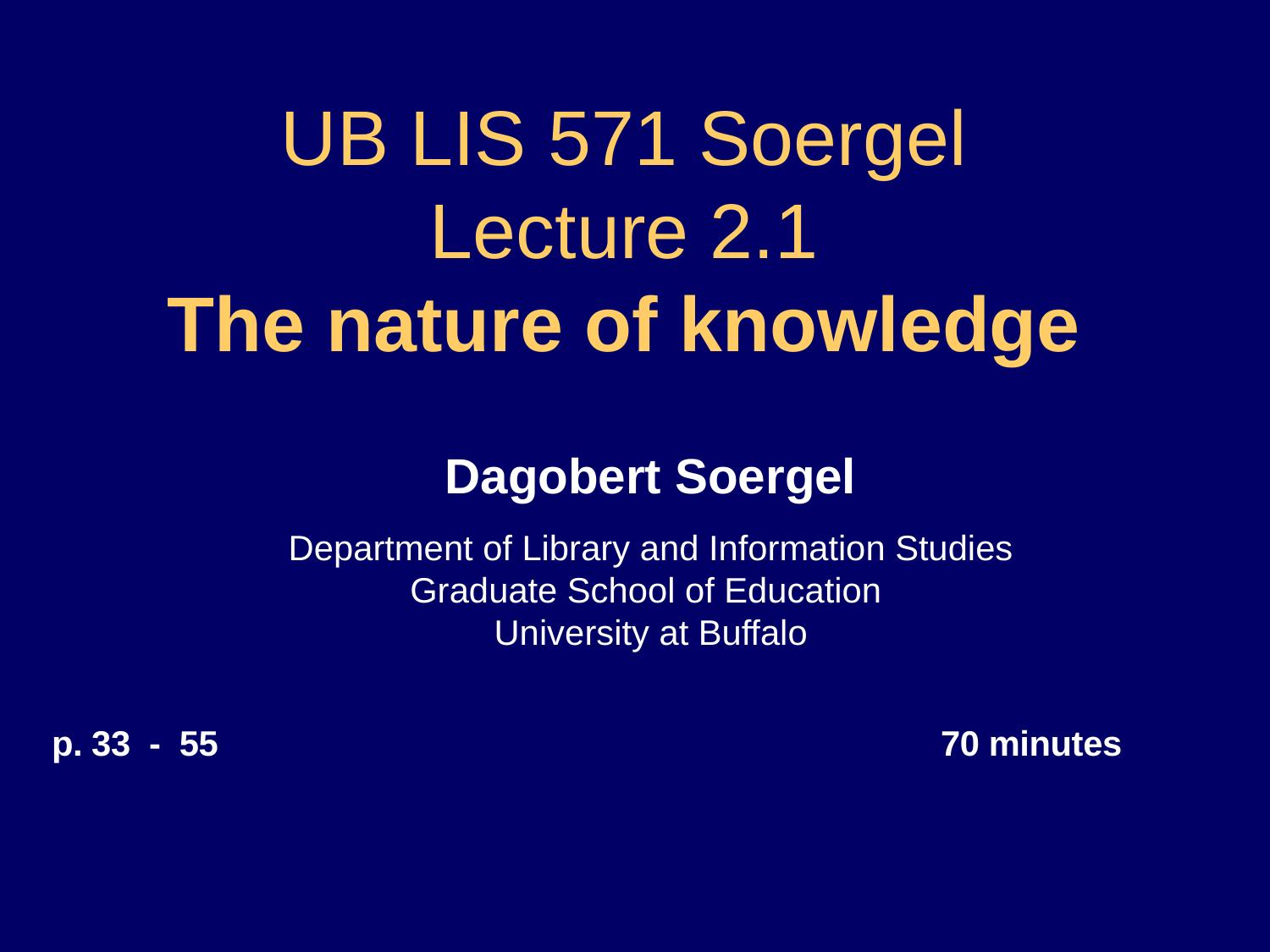

# UB LIS 571 Soergel Lecture 2.1 The nature of knowledge
Dagobert Soergel
Department of Library and Information Studies
Graduate School of Education
University at Buffalo

p. 33  -  55						70 minutes